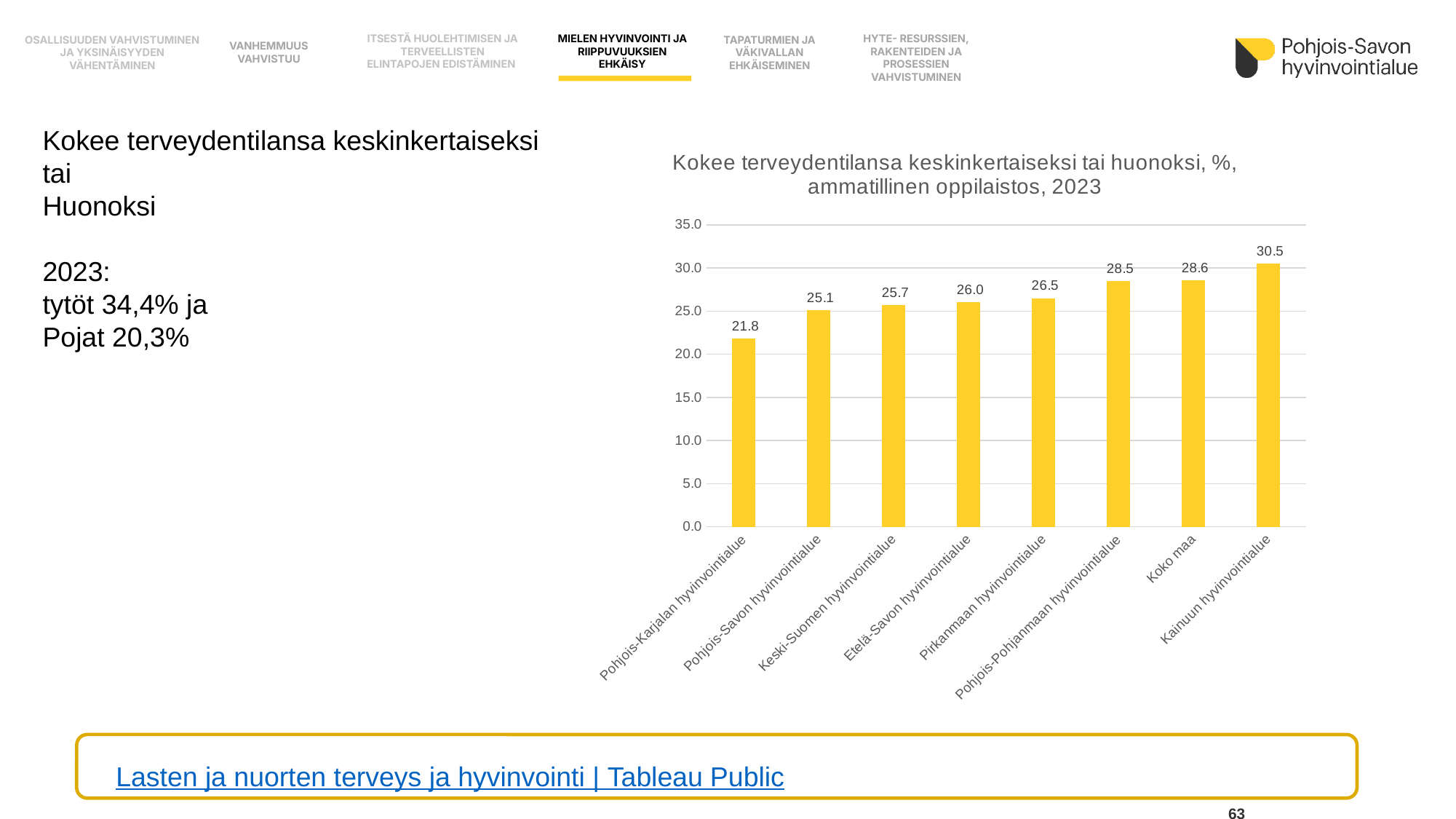

OSALLISUUDEN VAHVISTUMINEN JA YKSINÄISYYDEN VÄHENTÄMINEN
HYTE- RESURSSIEN, RAKENTEIDEN JA PROSESSIEN
VAHVISTUMINEN
MIELEN HYVINVOINTI JA RIIPPUVUUKSIEN EHKÄISY
ITSESTÄ HUOLEHTIMISEN JA TERVEELLISTEN ELINTAPOJEN EDISTÄMINEN
TAPATURMIEN JA VÄKIVALLAN EHKÄISEMINEN
VANHEMMUUS VAHVISTUU

Kokee terveydentilansa keskinkertaiseksi
tai
Huonoksi

2023:
tytöt 34,4% ja
Pojat 20,3%

### Chart: Kokee terveydentilansa keskinkertaiseksi tai huonoksi, %, ammatillinen oppilaistos, 2023

| Category |  |
|---|---|
| Pohjois-Karjalan hyvinvointialue | 21.8 |
| Pohjois-Savon hyvinvointialue | 25.1 |
| Keski-Suomen hyvinvointialue | 25.7 |
| Etelä-Savon hyvinvointialue | 26.0 |
| Pirkanmaan hyvinvointialue | 26.5 |
| Pohjois-Pohjanmaan hyvinvointialue | 28.5 |
| Koko maa | 28.6 |
| Kainuun hyvinvointialue | 30.5 |

Lasten ja nuorten terveys ja hyvinvointi | Tableau Public
63